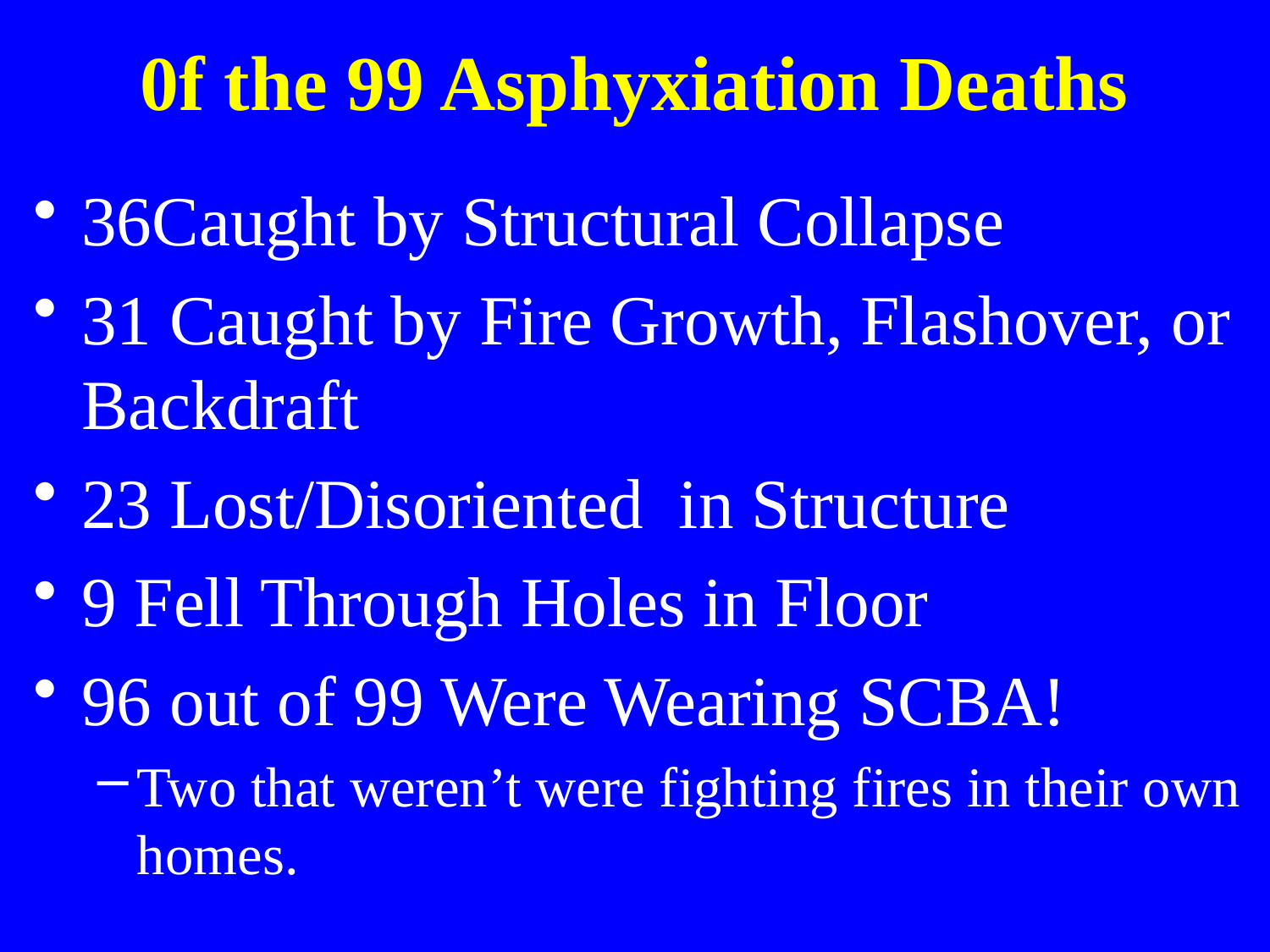

0f the 99 Asphyxiation Deaths
36Caught by Structural Collapse
31 Caught by Fire Growth, Flashover, or Backdraft
23 Lost/Disoriented  in Structure
9 Fell Through Holes in Floor
96 out of 99 Were Wearing SCBA!
Two that weren’t were fighting fires in their own homes.